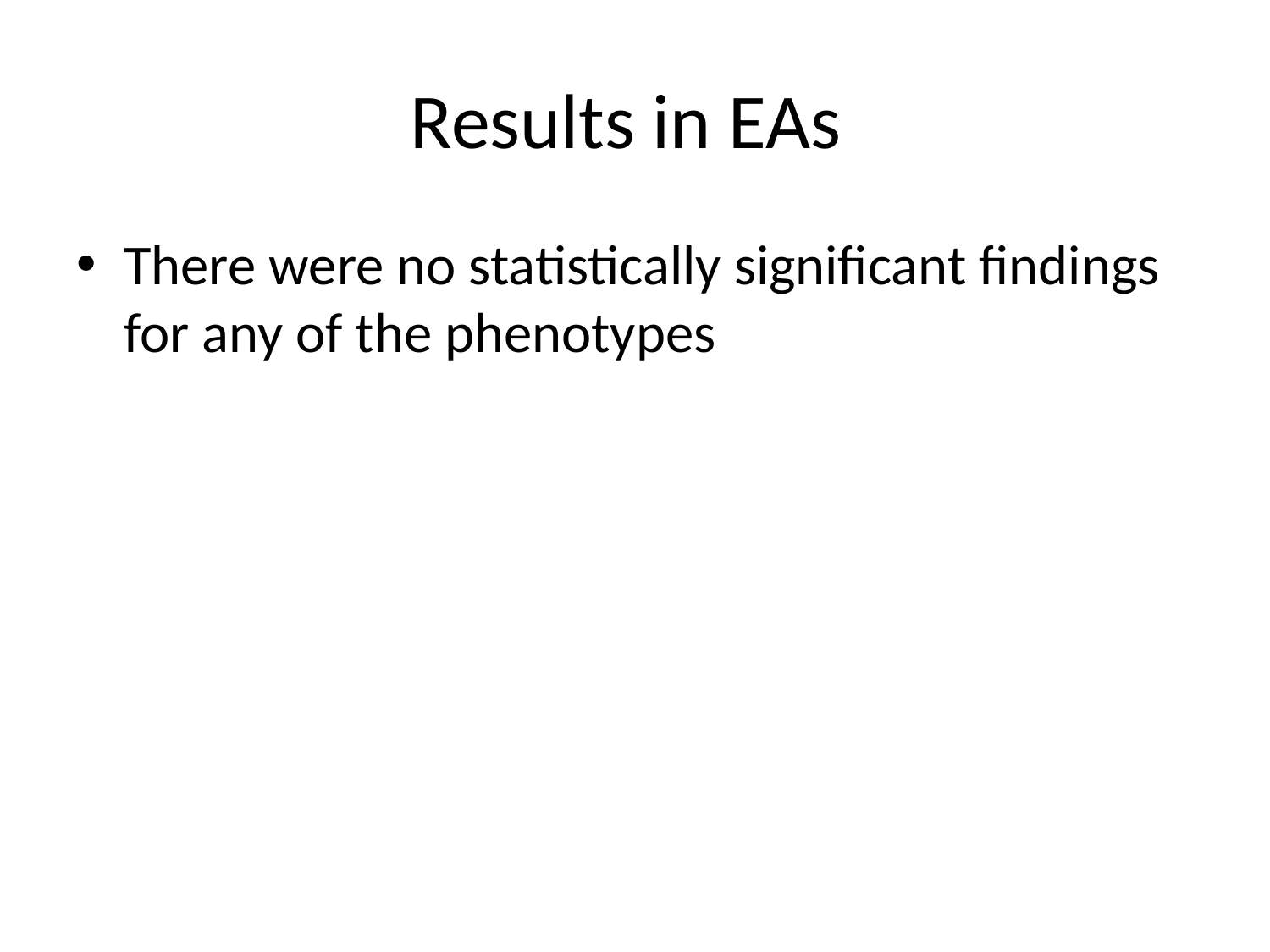

# Results in EAs
There were no statistically significant findings for any of the phenotypes